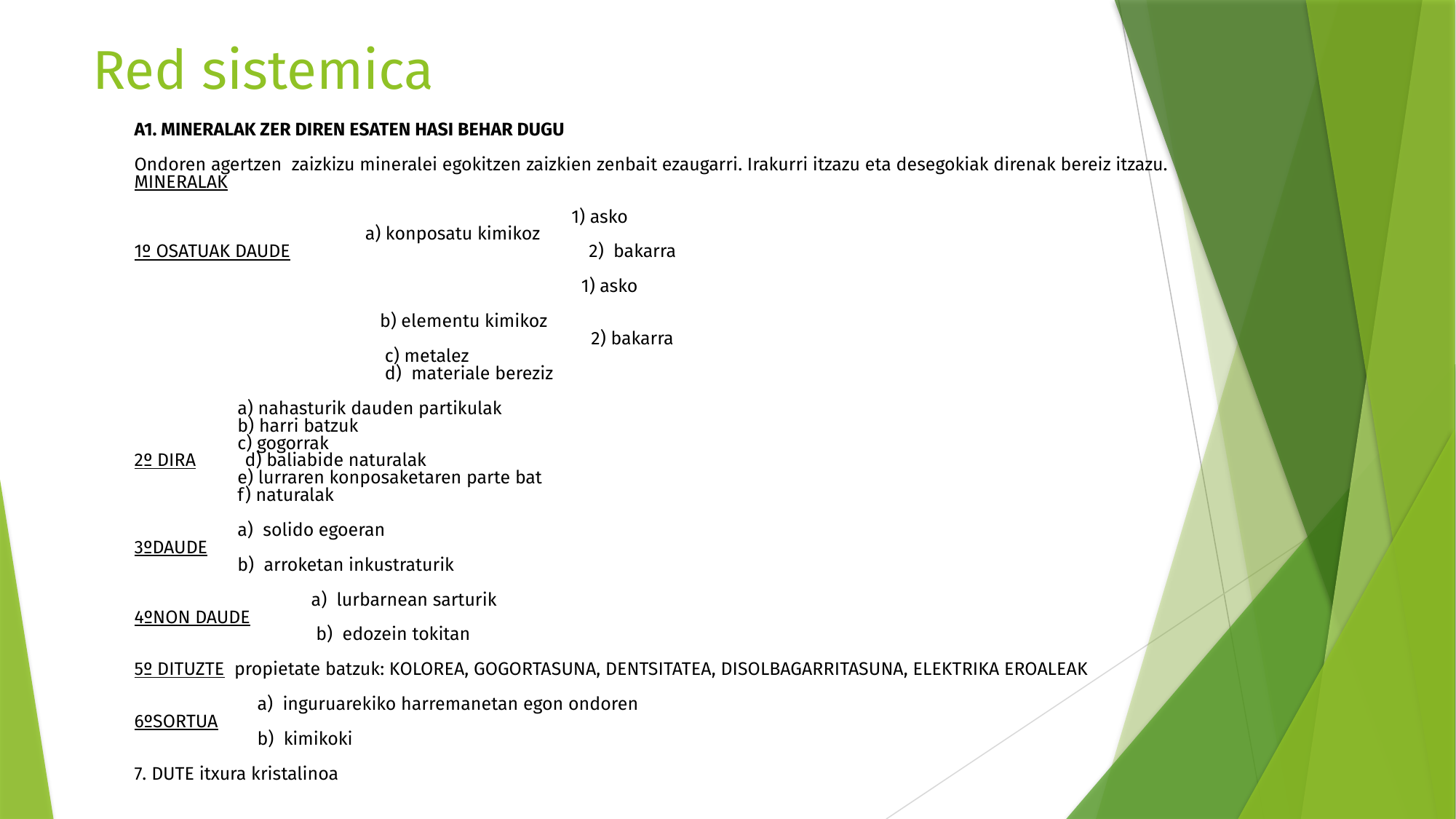

Red sistemica
A1. MINERALAK ZER DIREN ESATEN HASI BEHAR DUGU

Ondoren agertzen  zaizkizu mineralei egokitzen zaizkien zenbait ezaugarri. Irakurri itzazu eta desegokiak direnak bereiz itzazu.
MINERALAK
                                                                                         1) asko
                                               a) konposatu kimikoz
1º OSATUAK DAUDE                                                             2)  bakarra

                                                                                           1) asko

                                                  b) elementu kimikoz
                                                                                             2) bakarra
                                                   c) metalez
                                                   d)  materiale bereziz
                     a) nahasturik dauden partikulak
                     b) harri batzuk
                     c) gogorrak
2º DIRA          d) baliabide naturalak
                     e) lurraren konposaketaren parte bat
                     f) naturalak

                     a)  solido egoeran
3ºDAUDE
                     b)  arroketan inkustraturik
                                    a)  lurbarnean sarturik
4ºNON DAUDE
                                     b)  edozein tokitan

5º DITUZTE  propietate batzuk: KOLOREA, GOGORTASUNA, DENTSITATEA, DISOLBAGARRITASUNA, ELEKTRIKA EROALEAK

                         a)  inguruarekiko harremanetan egon ondoren
6ºSORTUA
                         b)  kimikoki

7. DUTE itxura kristalinoa